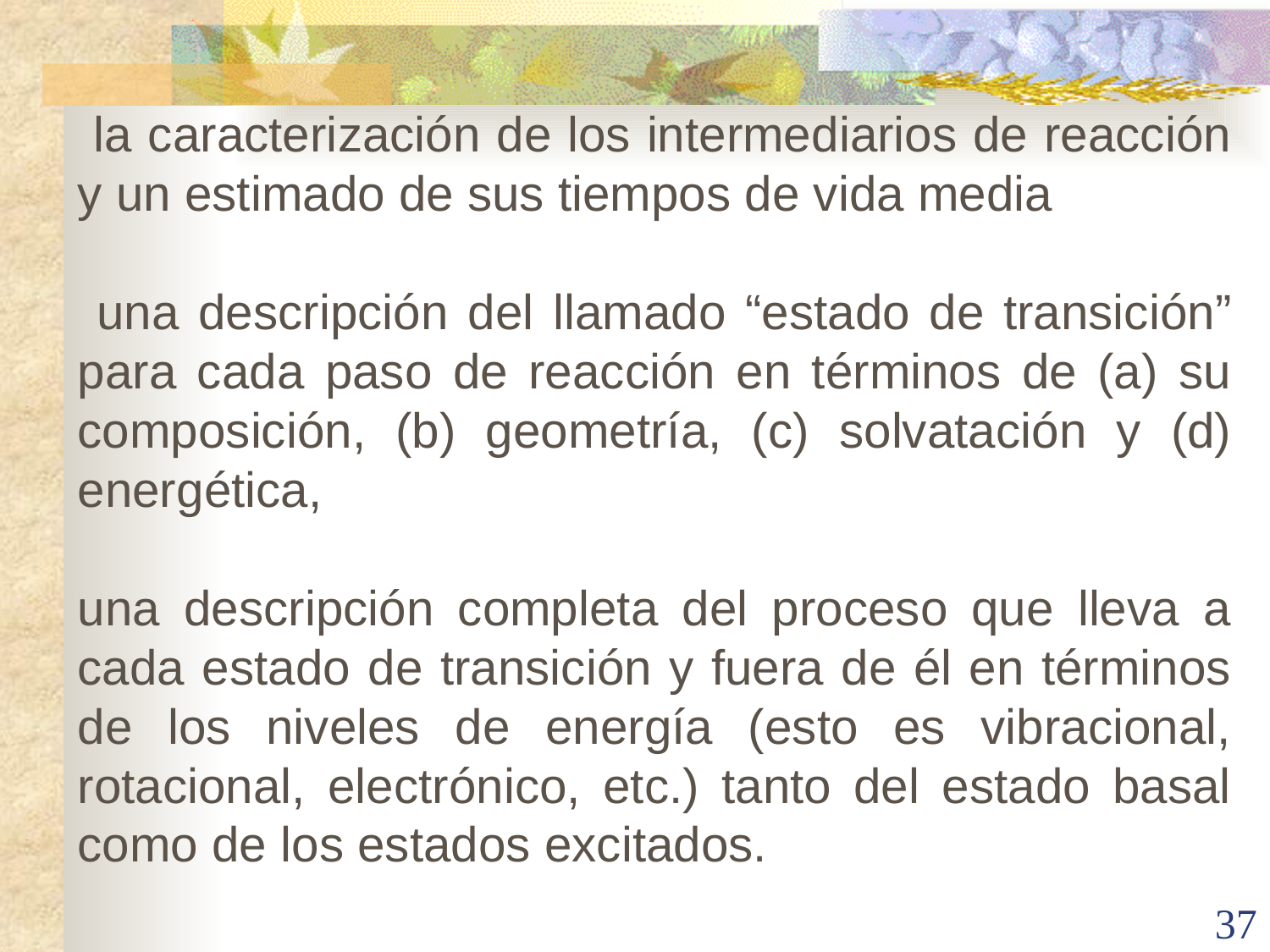

la caracterización de los intermediarios de reacción y un estimado de sus tiempos de vida media

 una descripción del llamado “estado de transición” para cada paso de reacción en términos de (a) su composición, (b) geometría, (c) solvatación y (d) energética,

una descripción completa del proceso que lleva a cada estado de transición y fuera de él en términos de los niveles de energía (esto es vibracional, rotacional, electrónico, etc.) tanto del estado basal como de los estados excitados.

37